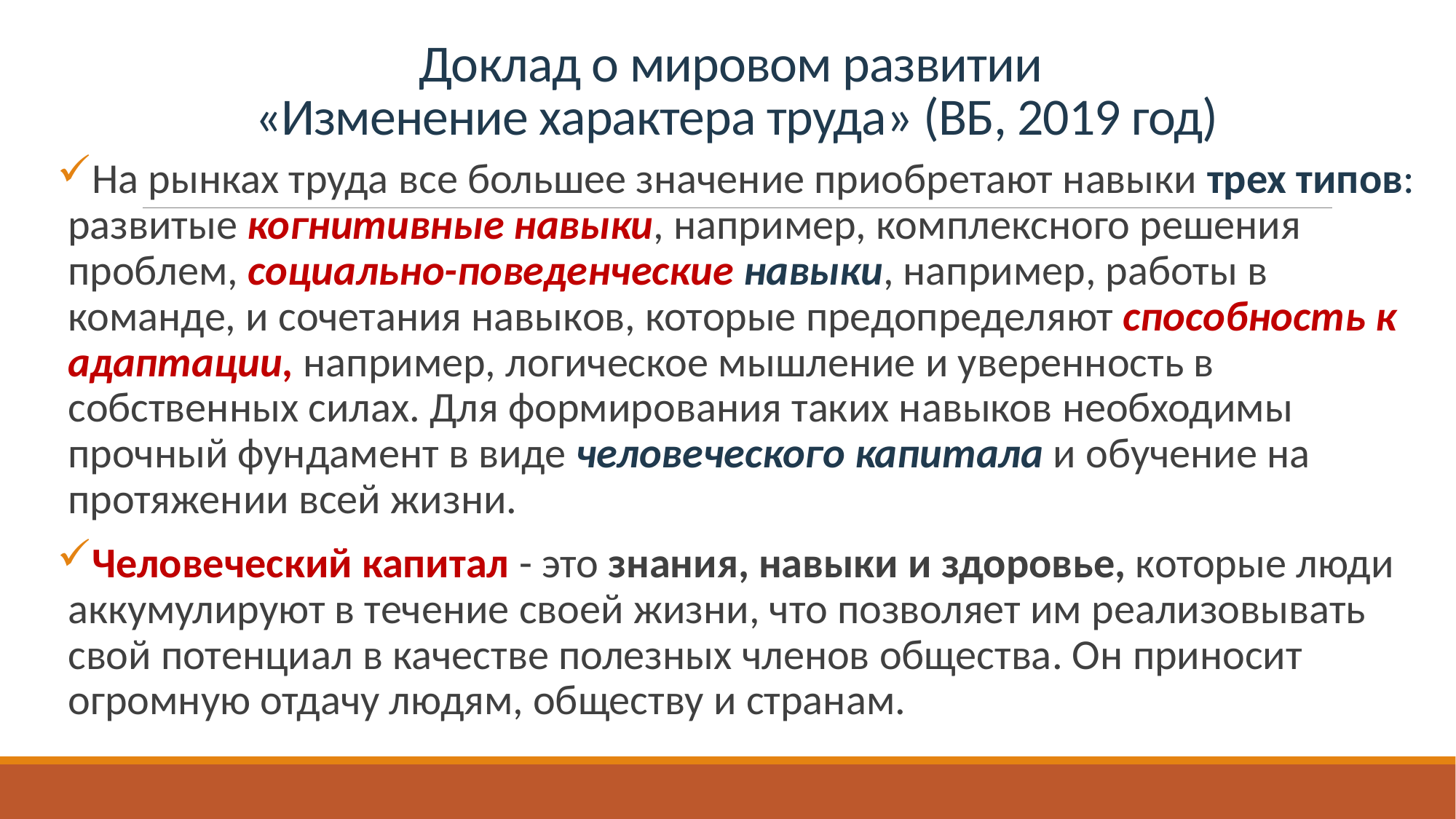

# Доклад о мировом развитии «Изменение характера труда» (ВБ, 2019 год)
На рынках труда все большее значение приобретают навыки трех типов: развитые когнитивные навыки, например, комплексного решения проблем, социально-поведенческие навыки, например, работы в команде, и сочетания навыков, которые предопределяют способность к адаптации, например, логическое мышление и уверенность в собственных силах. Для формирования таких навыков необходимы прочный фундамент в виде человеческого капитала и обучение на протяжении всей жизни.
Человеческий капитал - это знания, навыки и здоровье, которые люди аккумулируют в течение своей жизни, что позволяет им реализовывать свой потенциал в качестве полезных членов общества. Он приносит огромную отдачу людям, обществу и странам.